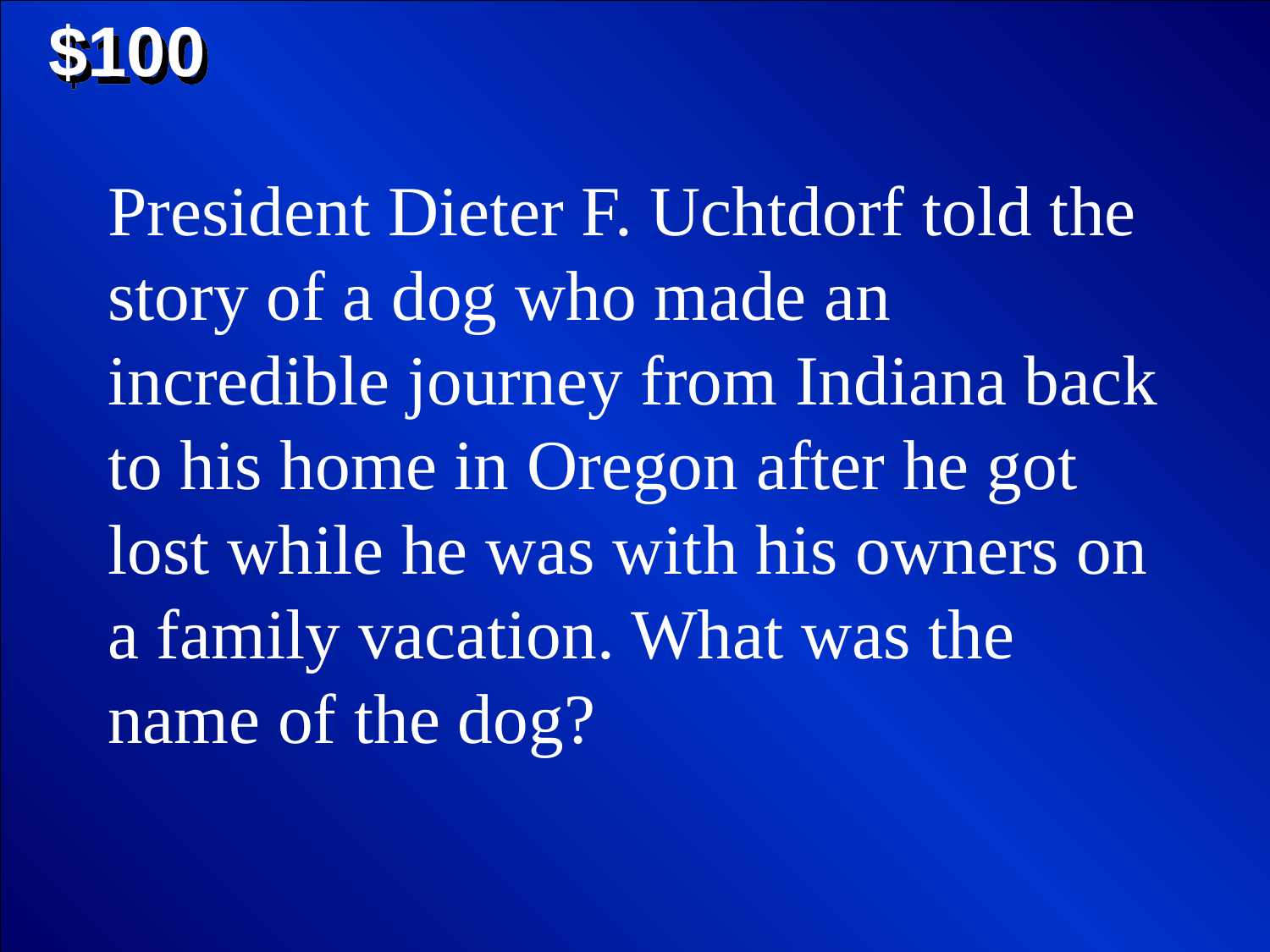

$100
President Dieter F. Uchtdorf told the story of a dog who made an incredible journey from Indiana back to his home in Oregon after he got lost while he was with his owners on a family vacation. What was the name of the dog?